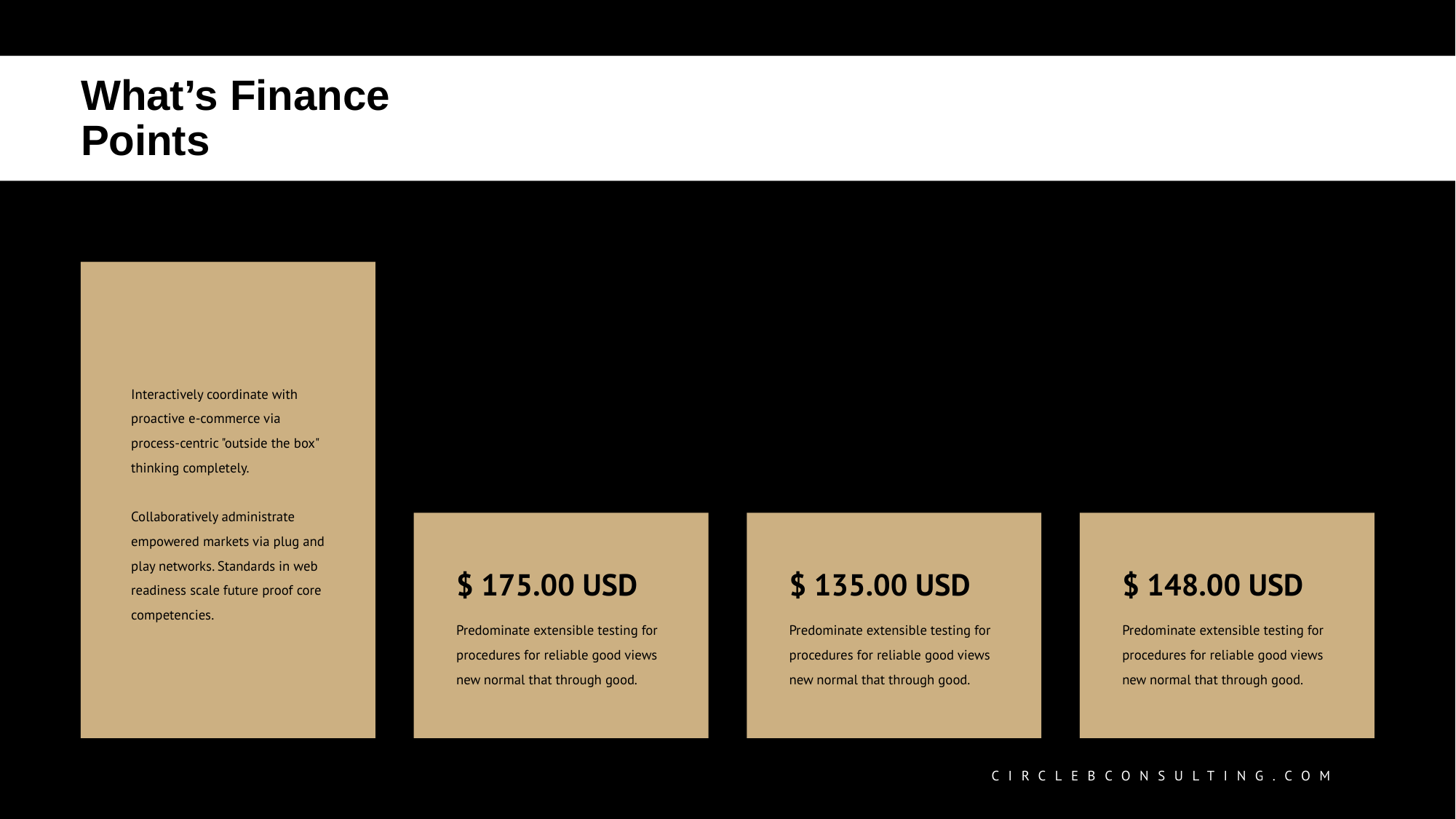

What’s Finance Points

Interactively coordinate with proactive e-commerce via process-centric "outside the box" thinking completely.

Collaboratively administrate empowered markets via plug and play networks. Standards in web readiness scale future proof core competencies.

$ 175.00 USD
$ 135.00 USD
$ 148.00 USD
Predominate extensible testing for procedures for reliable good views new normal that through good.
Predominate extensible testing for procedures for reliable good views new normal that through good.
Predominate extensible testing for procedures for reliable good views new normal that through good.
CIRCLEBCONSULTING.COM